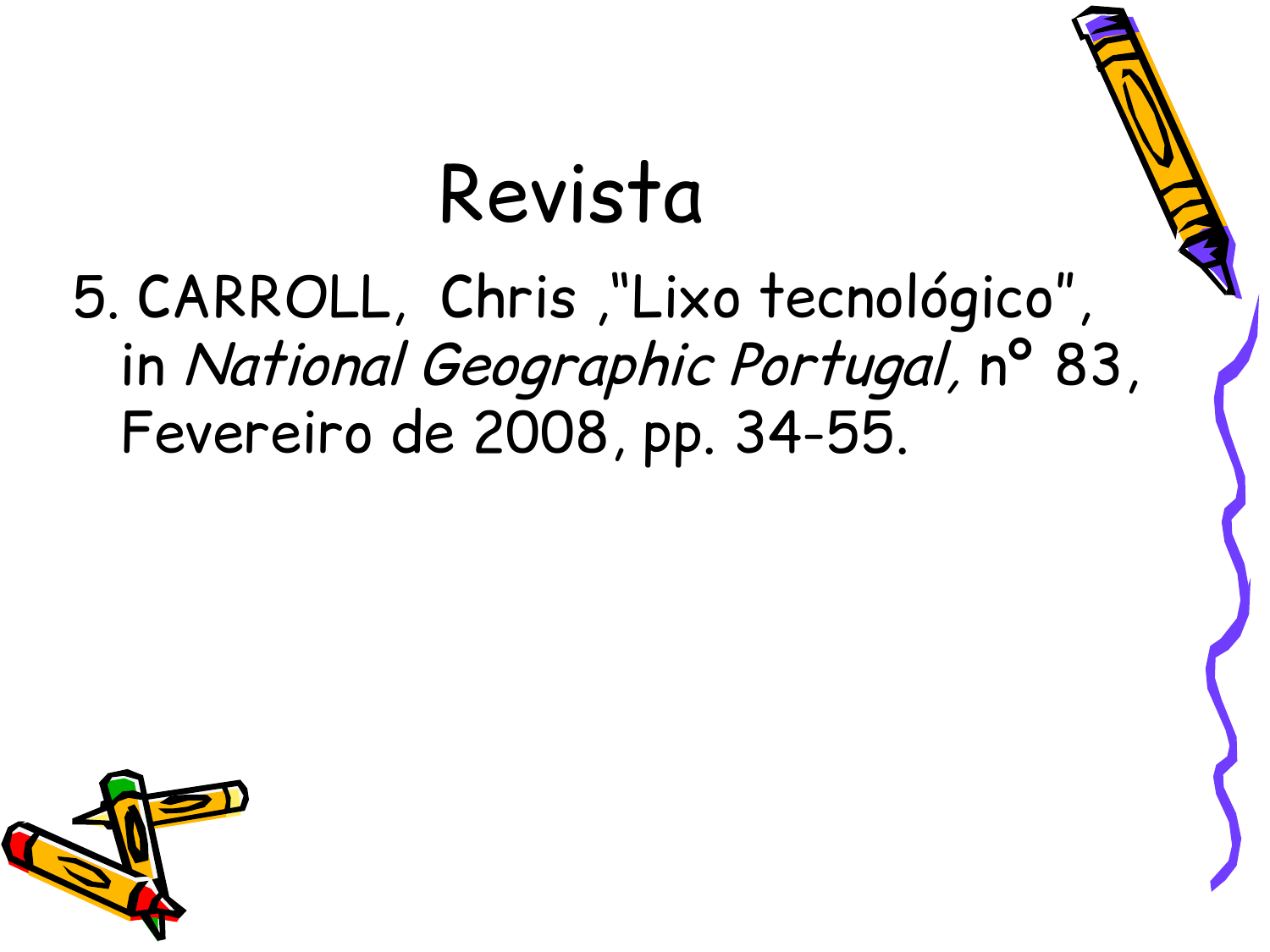

# Revista
5. CARROLL,  Chris ,“Lixo tecnológico”, in National Geographic Portugal, nº 83, Fevereiro de 2008, pp. 34-55.